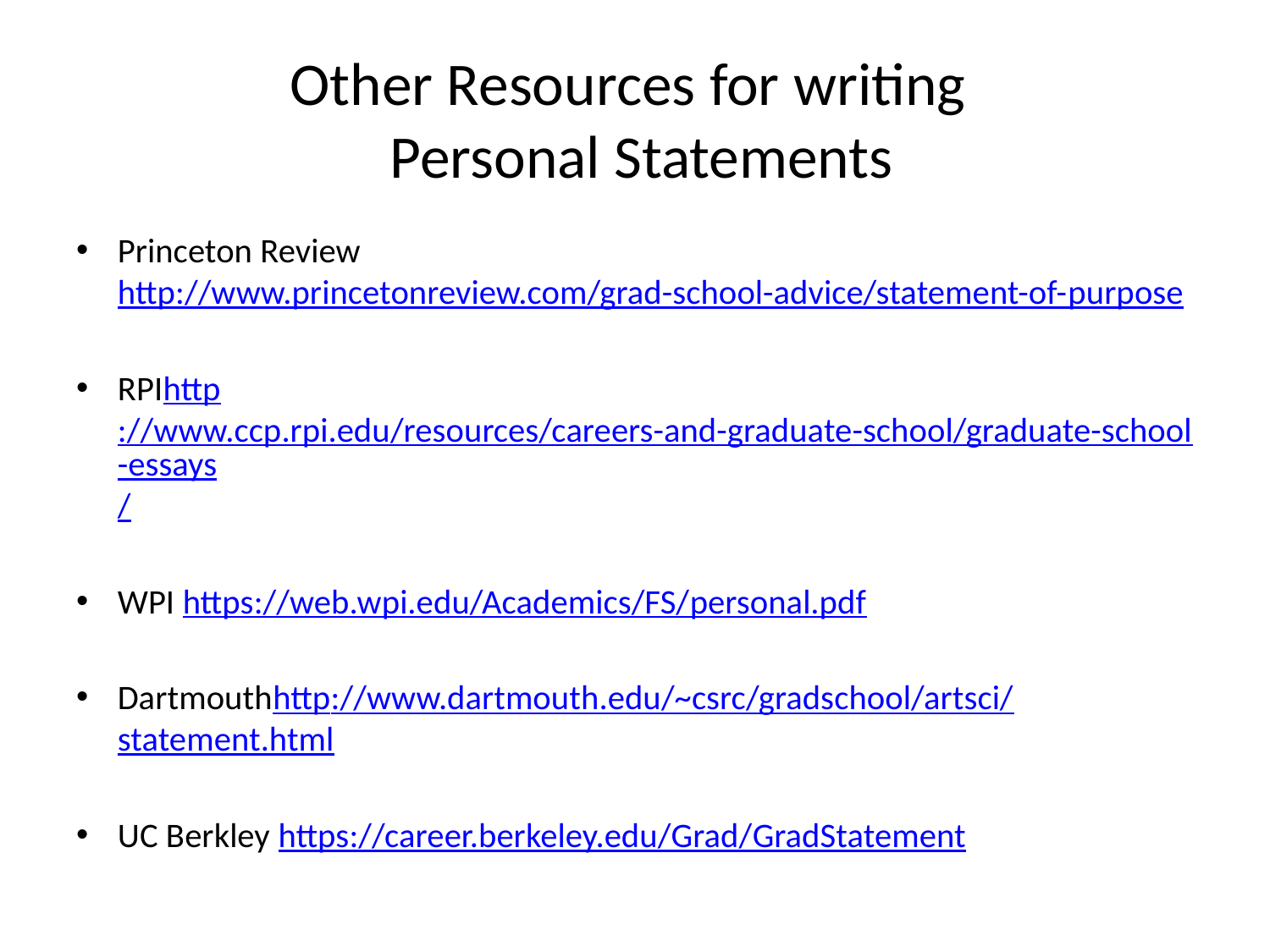

# Other Resources for writing Personal Statements
Princeton Review http://www.princetonreview.com/grad-school-advice/statement-of-purpose

RPIhttp://www.ccp.rpi.edu/resources/careers-and-graduate-school/graduate-school-essays/

WPI https://web.wpi.edu/Academics/FS/personal.pdf

Dartmouthhttp://www.dartmouth.edu/~csrc/gradschool/artsci/statement.html

UC Berkley https://career.berkeley.edu/Grad/GradStatement